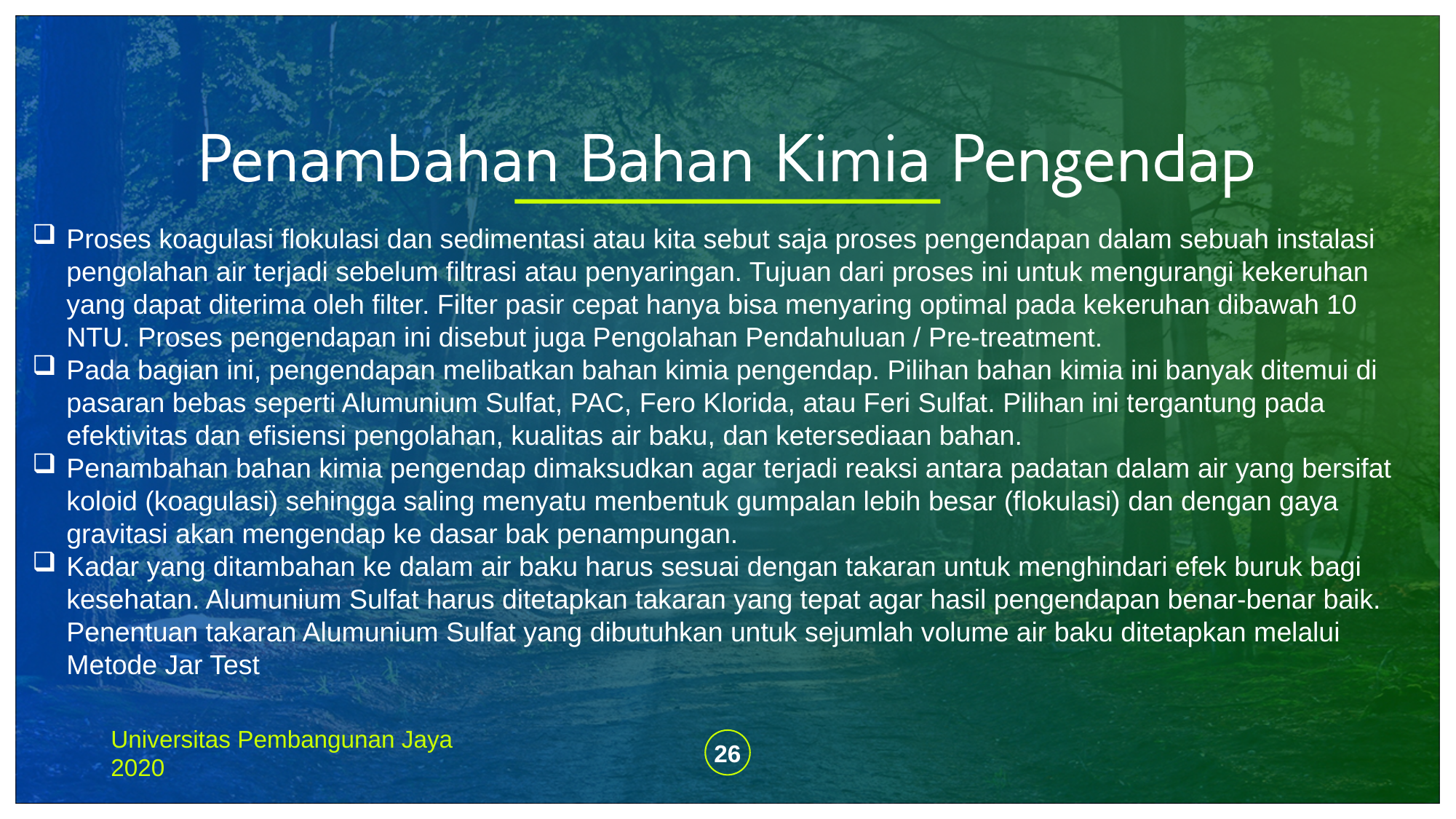

# Penambahan Bahan Kimia Pengendap
Proses koagulasi flokulasi dan sedimentasi atau kita sebut saja proses pengendapan dalam sebuah instalasi pengolahan air terjadi sebelum filtrasi atau penyaringan. Tujuan dari proses ini untuk mengurangi kekeruhan yang dapat diterima oleh filter. Filter pasir cepat hanya bisa menyaring optimal pada kekeruhan dibawah 10 NTU. Proses pengendapan ini disebut juga Pengolahan Pendahuluan / Pre-treatment.
Pada bagian ini, pengendapan melibatkan bahan kimia pengendap. Pilihan bahan kimia ini banyak ditemui di pasaran bebas seperti Alumunium Sulfat, PAC, Fero Klorida, atau Feri Sulfat. Pilihan ini tergantung pada efektivitas dan efisiensi pengolahan, kualitas air baku, dan ketersediaan bahan.
Penambahan bahan kimia pengendap dimaksudkan agar terjadi reaksi antara padatan dalam air yang bersifat koloid (koagulasi) sehingga saling menyatu menbentuk gumpalan lebih besar (flokulasi) dan dengan gaya gravitasi akan mengendap ke dasar bak penampungan.
Kadar yang ditambahan ke dalam air baku harus sesuai dengan takaran untuk menghindari efek buruk bagi kesehatan. Alumunium Sulfat harus ditetapkan takaran yang tepat agar hasil pengendapan benar-benar baik. Penentuan takaran Alumunium Sulfat yang dibutuhkan untuk sejumlah volume air baku ditetapkan melalui Metode Jar Test
Universitas Pembangunan Jaya 2020
26